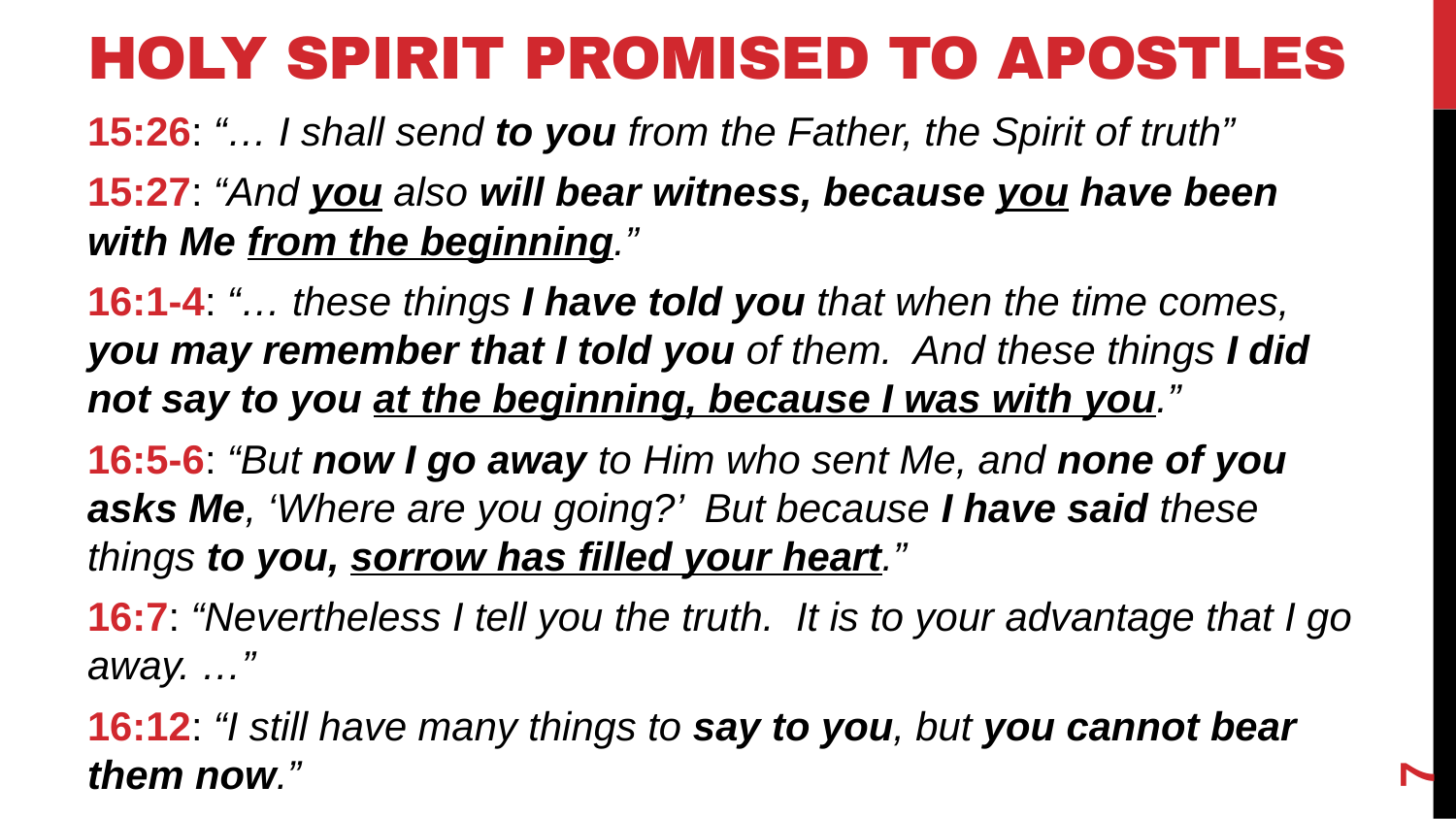

# Holy Spirit Promised to Apostles
15:26: “… I shall send to you from the Father, the Spirit of truth”
15:27: “And you also will bear witness, because you have been with Me from the beginning.”
16:1-4: “… these things I have told you that when the time comes, you may remember that I told you of them.  And these things I did not say to you at the beginning, because I was with you.”
16:5-6: “But now I go away to Him who sent Me, and none of you asks Me, ‘Where are you going?’  But because I have said these things to you, sorrow has filled your heart.”
16:7: “Nevertheless I tell you the truth.  It is to your advantage that I go away. …”
16:12: “I still have many things to say to you, but you cannot bear them now.”
7